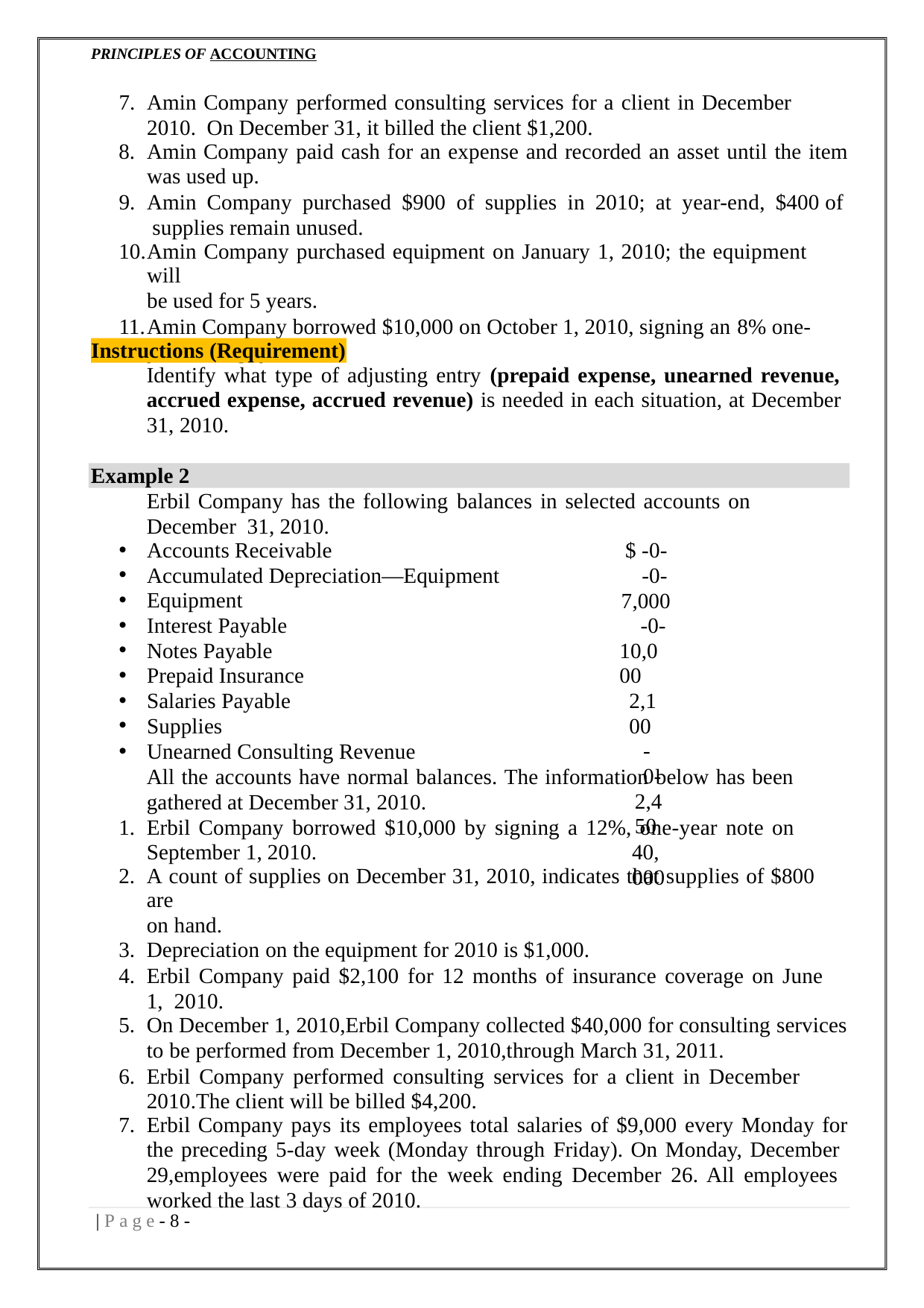

PRINCIPLES OF ACCOUNTING

Amin Company performed consulting services for a client in December 2010.  On December 31, it billed the client $1,200.
Amin Company paid cash for an expense and recorded an asset until the item
was used up.
Amin Company purchased $900 of supplies in 2010; at year-end, $400 of  supplies remain unused.
Amin Company purchased equipment on January 1, 2010; the equipment will
be used for 5 years.
Amin Company borrowed $10,000 on October 1, 2010, signing an 8% one-year  note payable.
Instructions (Requirement)
Identify what type of adjusting entry (prepaid expense, unearned revenue,  accrued expense, accrued revenue) is needed in each situation, at December  31, 2010.
Example 2
Erbil Company has the following balances in selected accounts on December  31, 2010.
Accounts Receivable
Accumulated Depreciation—Equipment
Equipment
Interest Payable
Notes Payable
Prepaid Insurance
Salaries Payable
Supplies
Unearned Consulting Revenue
$ -0-
-0-
7,000
-0-
10,000
2,100
-0-
2,450
40,000
All the accounts have normal balances. The information below has been  gathered at December 31, 2010.
Erbil Company borrowed $10,000 by signing a 12%, one-year note on  September 1, 2010.
A count of supplies on December 31, 2010, indicates that supplies of $800 are
on hand.
Depreciation on the equipment for 2010 is $1,000.
Erbil Company paid $2,100 for 12 months of insurance coverage on June 1,  2010.
On December 1, 2010,Erbil Company collected $40,000 for consulting services
to be performed from December 1, 2010,through March 31, 2011.
Erbil Company performed consulting services for a client in December  2010.The client will be billed $4,200.
Erbil Company pays its employees total salaries of $9,000 every Monday for
the preceding 5-day week (Monday through Friday). On Monday, December  29,employees were paid for the week ending December 26. All employees  worked the last 3 days of 2010.
| P a g e - 8 -